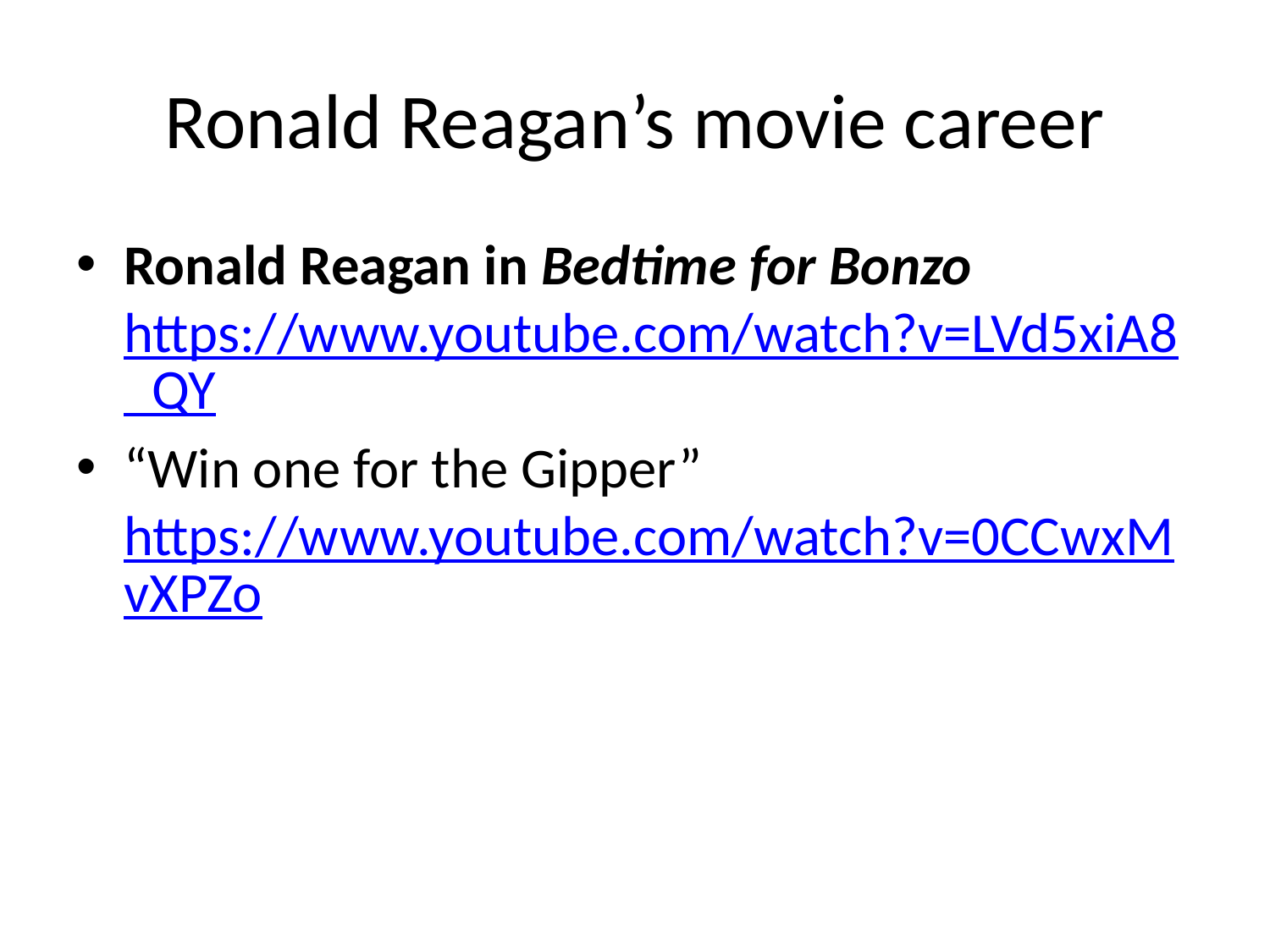

# Ronald Reagan’s movie career
Ronald Reagan in Bedtime for Bonzo https://www.youtube.com/watch?v=LVd5xiA8_QY
“Win one for the Gipper” https://www.youtube.com/watch?v=0CCwxMvXPZo